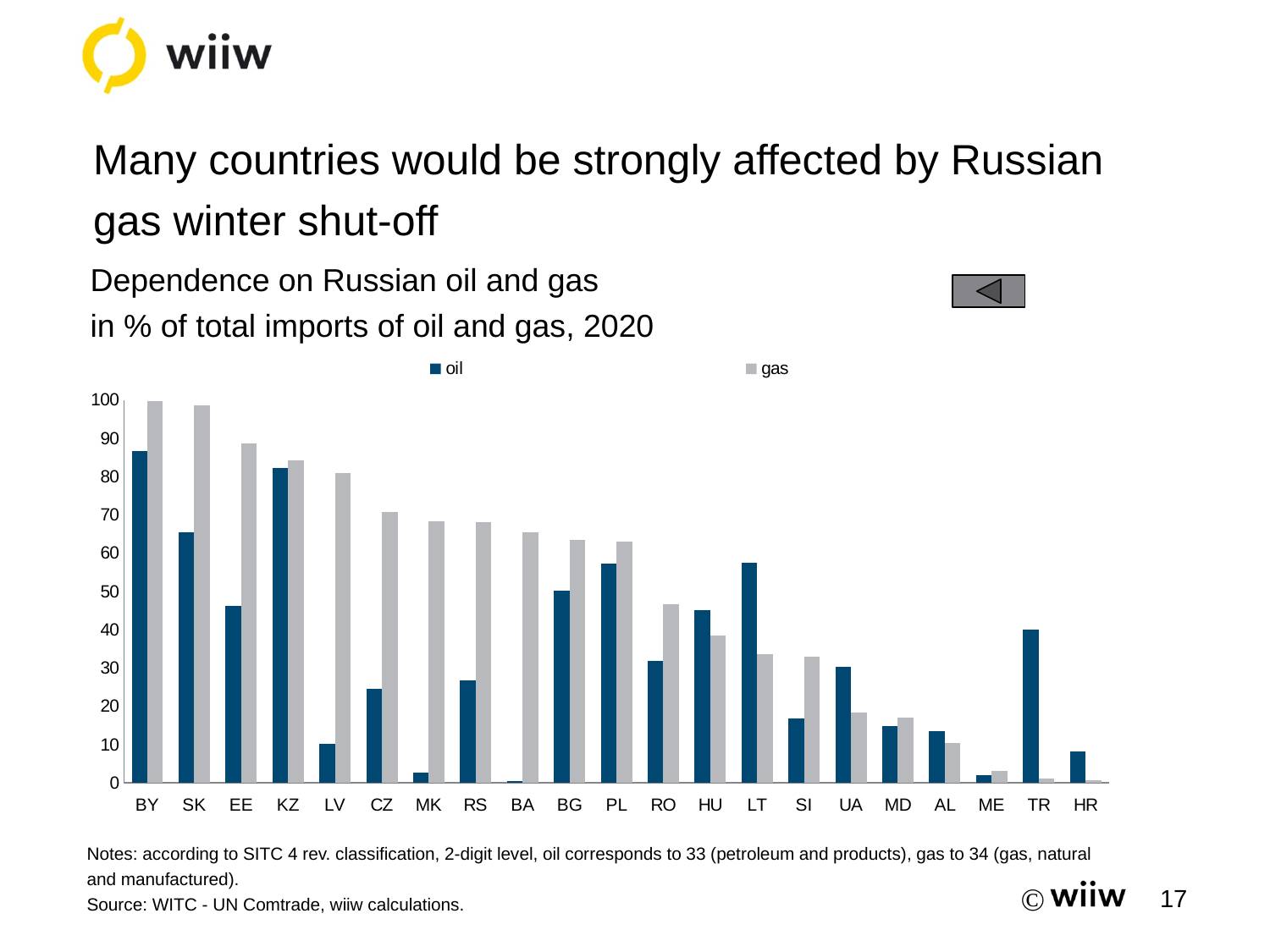

# Many countries would be strongly affected by Russian gas winter shut-off
Dependence on Russian oil and gas
in % of total imports of oil and gas, 2020

### Chart

| Category | oil | gas |
|---|---|---|
| BY | 86.7813091968117 | 99.75485990987217 |
| SK | 65.46717250135382 | 98.53934849896055 |
| EE | 46.34918707694659 | 88.60549374545334 |
| KZ | 82.33934486315626 | 84.16509994652725 |
| LV | 10.13487822158484 | 80.92393658578787 |
| CZ | 24.614806643398403 | 70.67752267994763 |
| MK | 2.595130281790132 | 68.40068807651049 |
| RS | 26.701234737524253 | 68.09680034870735 |
| BA | 0.40371439062510517 | 65.52405421900637 |
| BG | 50.12754007071324 | 63.56989247767634 |
| PL | 57.360509632392564 | 62.9715970652139 |
| RO | 31.939509320494597 | 46.77187917373104 |
| HU | 45.206319681409596 | 38.40484203884916 |
| LT | 57.55094176352588 | 33.715647527331804 |
| SI | 16.937576437296997 | 32.91466210403087 |
| UA | 30.41587930415448 | 18.39506946090909 |
| MD | 14.939084013712844 | 17.049861553615024 |
| AL | 13.616248728972757 | 10.48583910703938 |
| ME | 1.9239915209416987 | 3.1346924830373206 |
| TR | 39.96416940217454 | 1.1554042663996855 |
| HR | 8.159214725133786 | 0.6674886315947179 |
Notes: according to SITC 4 rev. classification, 2-digit level, oil corresponds to 33 (petroleum and products), gas to 34 (gas, natural and manufactured).
Source: WITC - UN Comtrade, wiiw calculations.